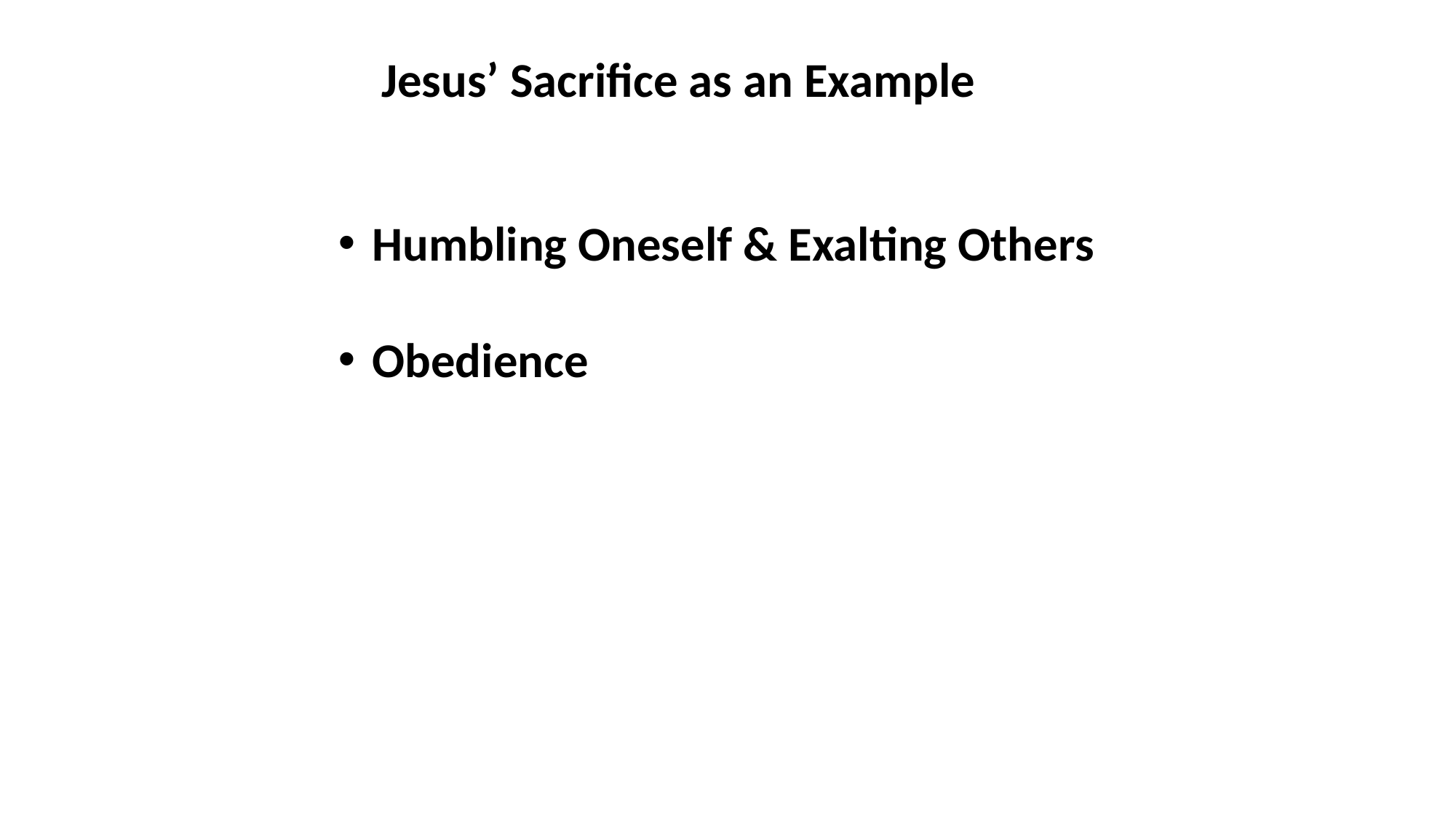

Jesus’ Sacrifice as an Example
Humbling Oneself & Exalting Others

Obedience